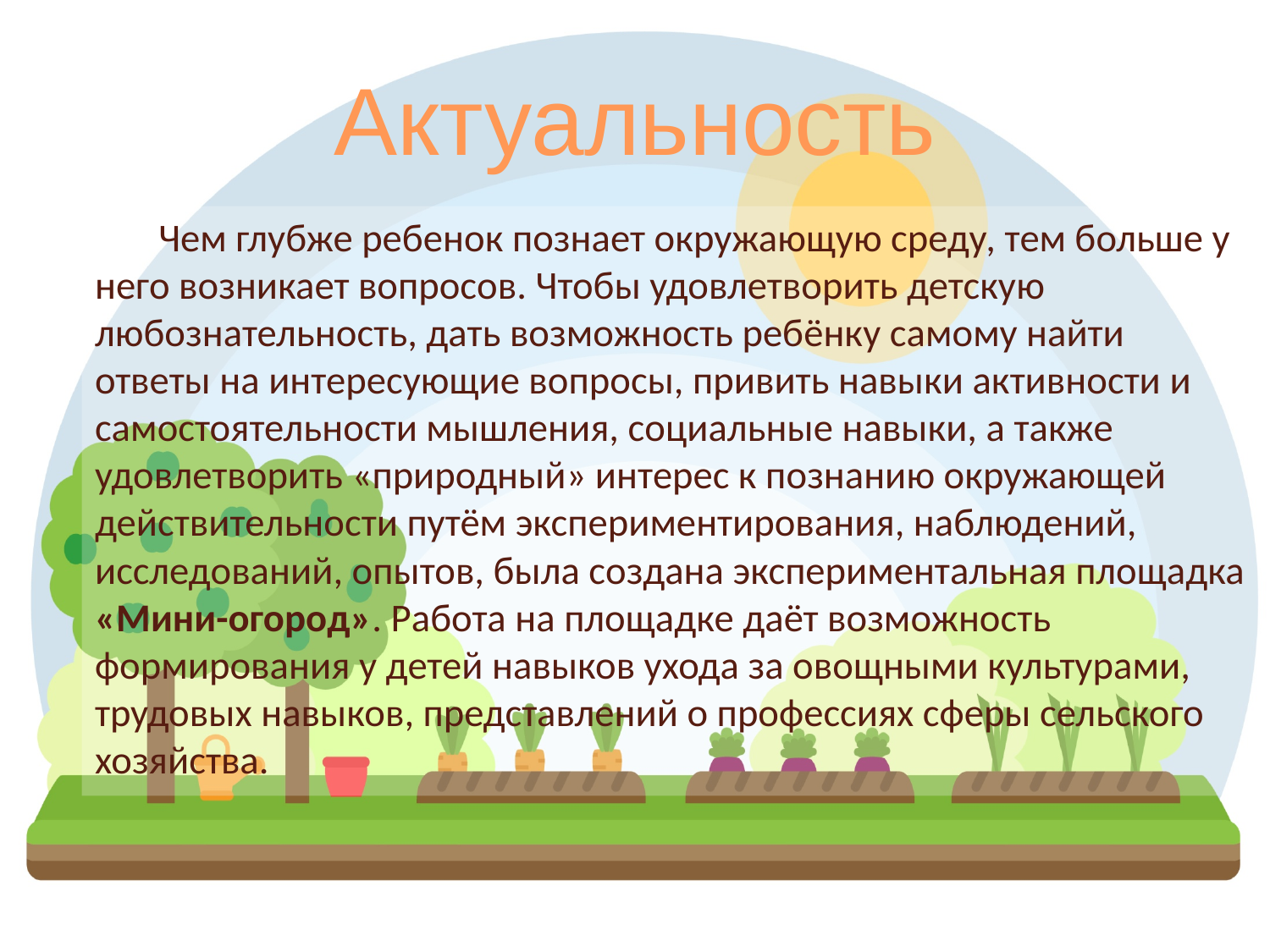

# Актуальность
       Чем глубже ребенок познает окружающую среду, тем больше у него возникает вопросов. Чтобы удовлетворить детскую любознательность, дать возможность ребёнку самому найти ответы на интересующие вопросы, привить навыки активности и самостоятельности мышления, социальные навыки, а также удовлетворить «природный» интерес к познанию окружающей действительности путём экспериментирования, наблюдений, исследований, опытов, была создана экспериментальная площадка «Мини-огород». Работа на площадке даёт возможность формирования у детей навыков ухода за овощными культурами, трудовых навыков, представлений о профессиях сферы сельского хозяйства.